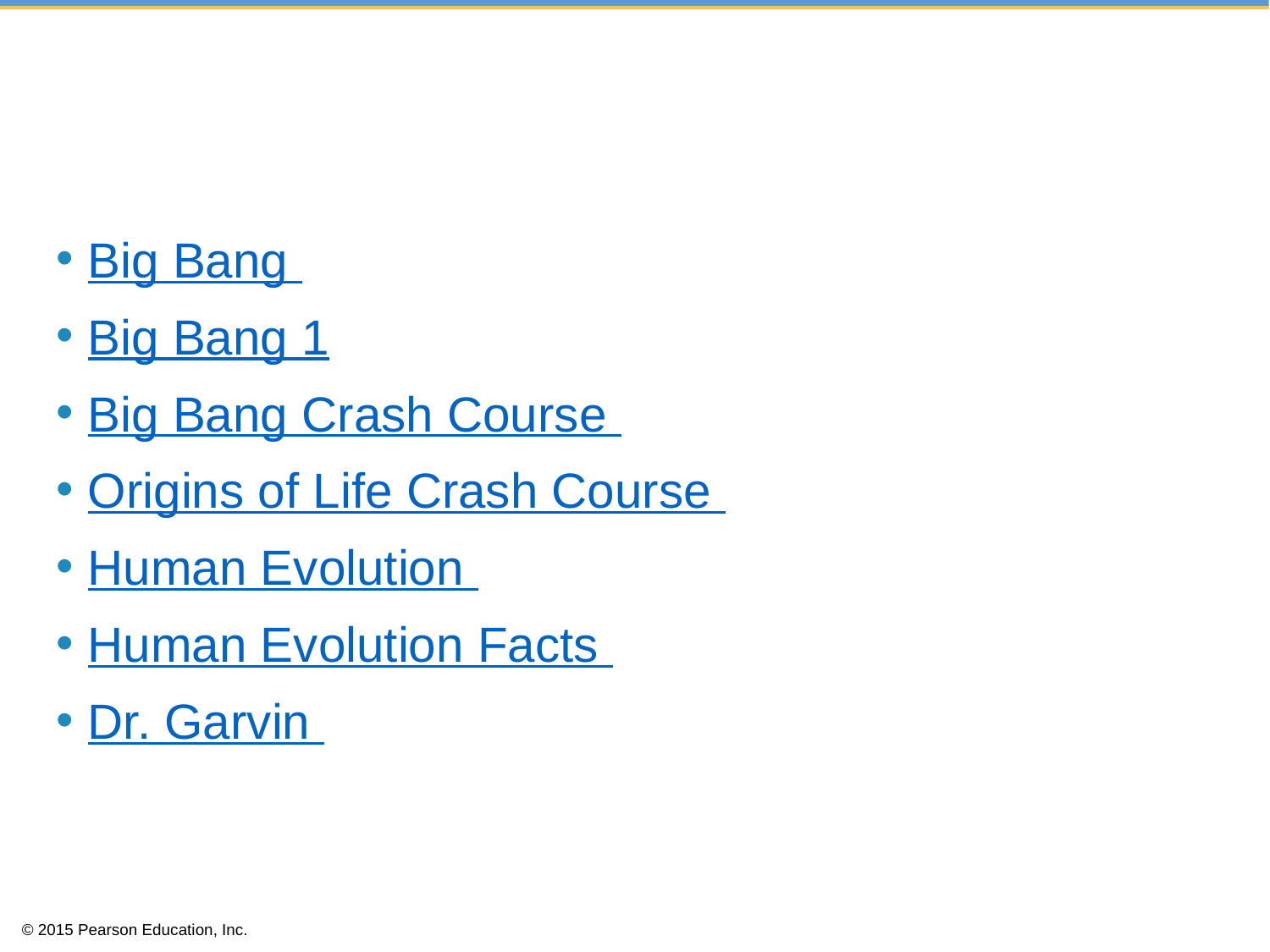

#
Big Bang
Big Bang 1
Big Bang Crash Course
Origins of Life Crash Course
Human Evolution
Human Evolution Facts
Dr. Garvin